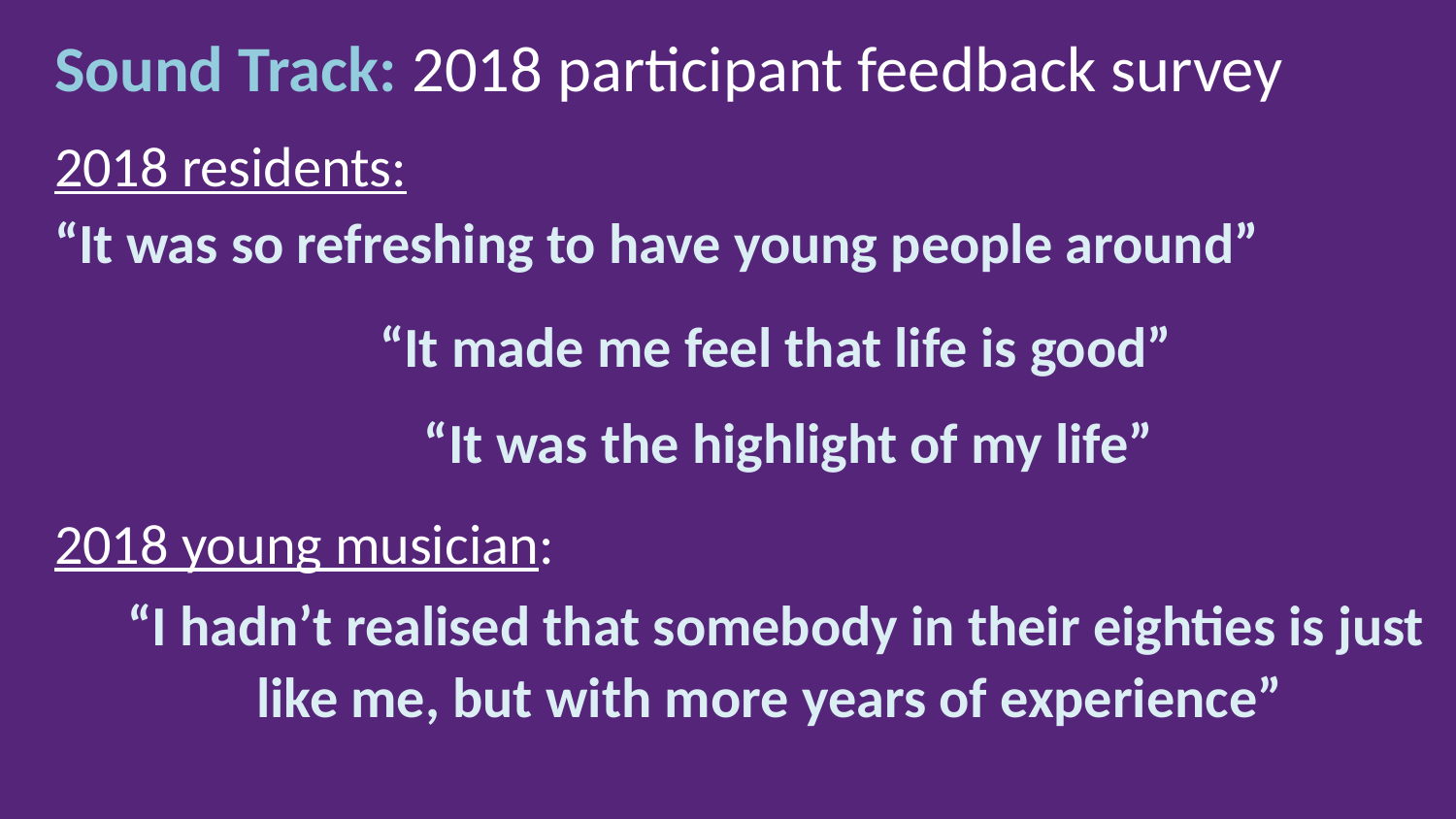

Sound Track: 2018 participant feedback survey
2018 residents:
“It was so refreshing to have young people around”
“It made me feel that life is good”
  “It was the highlight of my life”
2018 young musician:
“I hadn’t realised that somebody in their eighties is just like me, but with more years of experience”